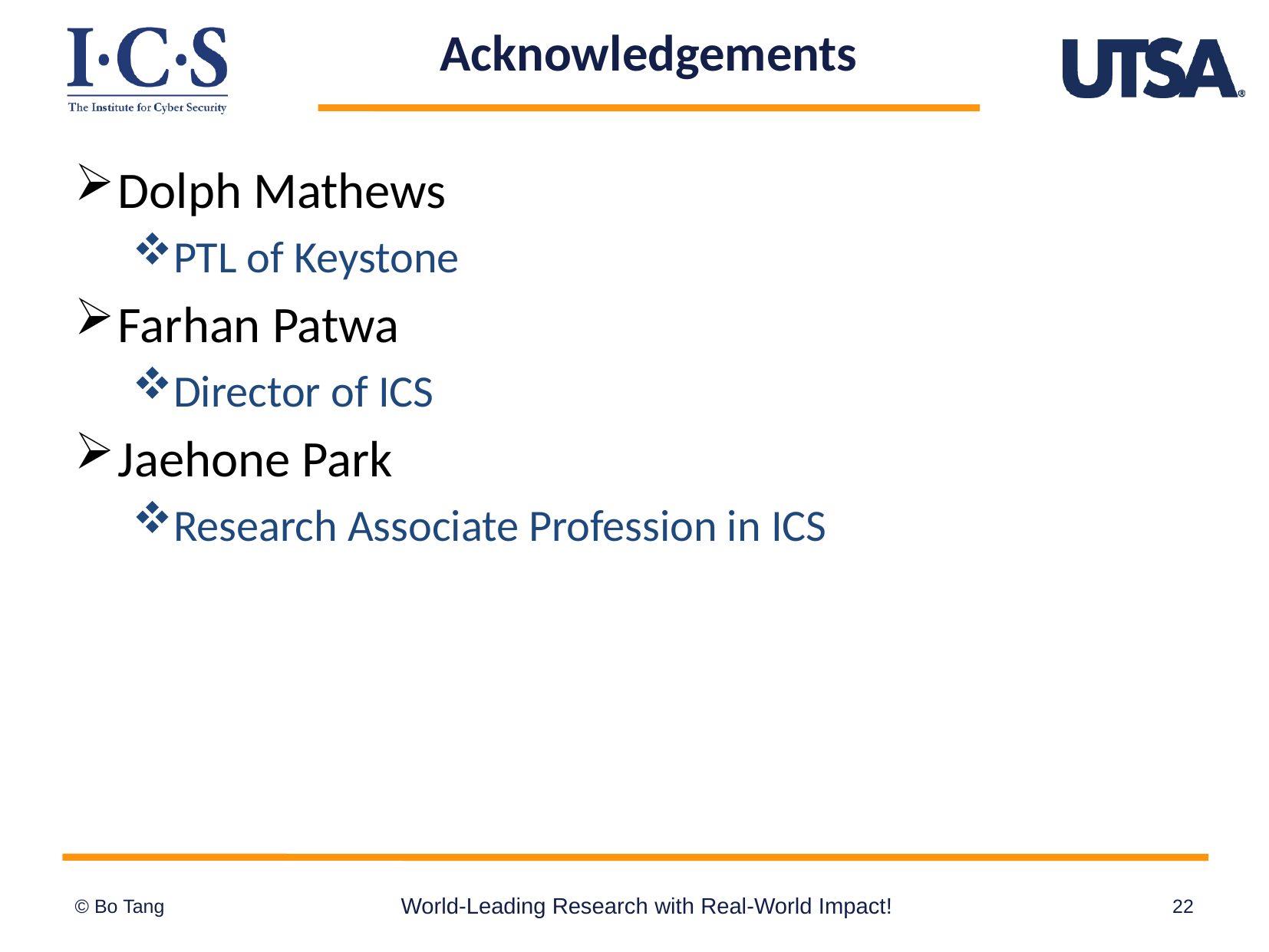

# Acknowledgements
Dolph Mathews
PTL of Keystone
Farhan Patwa
Director of ICS
Jaehone Park
Research Associate Profession in ICS
World-Leading Research with Real-World Impact!
22
© Bo Tang